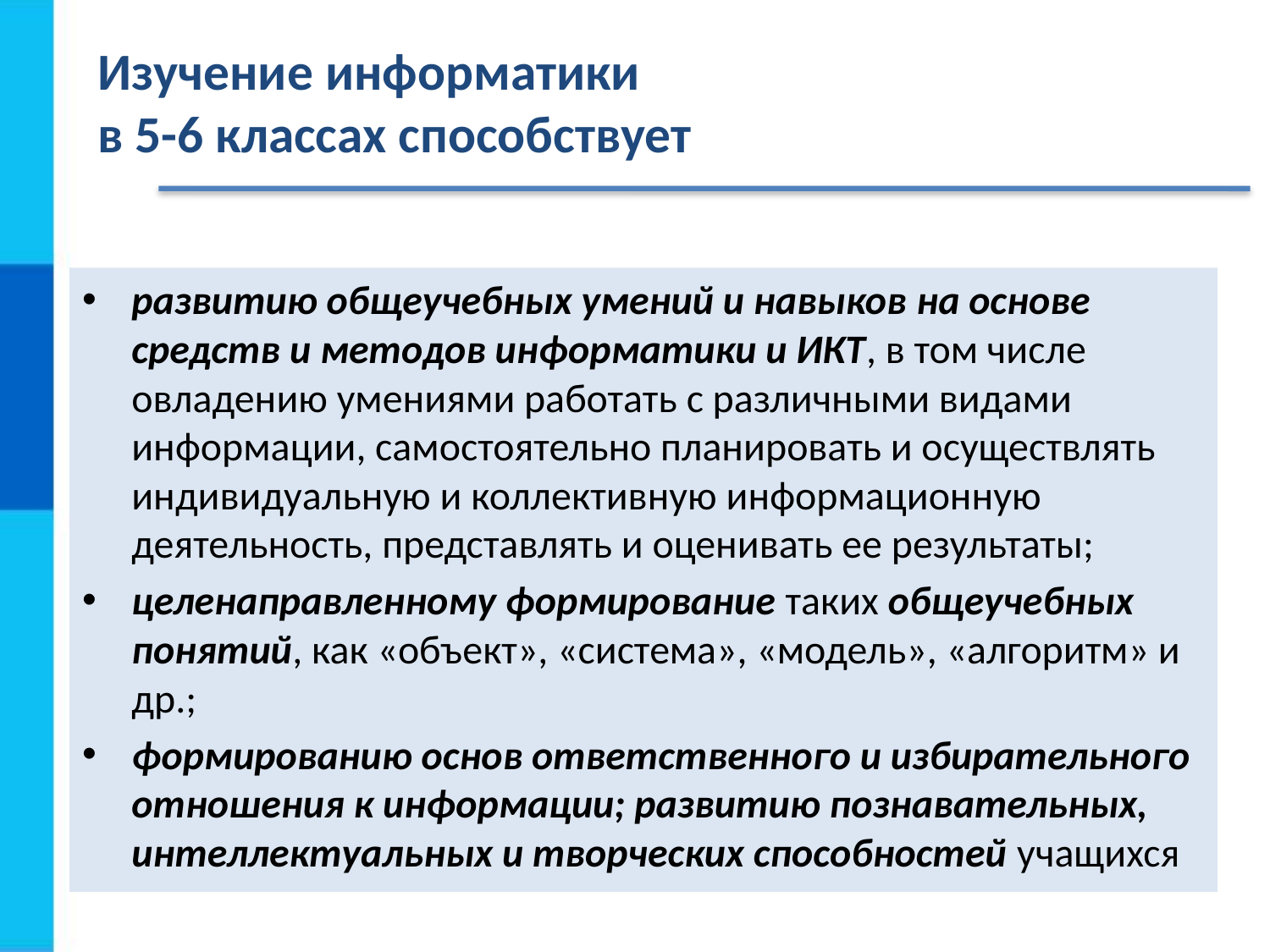

# Изучение информатики в 5-6 классах способствует
развитию общеучебных умений и навыков на основе средств и методов информатики и ИКТ, в том числе  овладению умениями работать с различными видами информации, самостоятельно планировать и осуществлять индивидуальную и коллективную информационную деятельность, представлять и оценивать ее результаты;
целенаправленному формирование таких общеучебных понятий, как «объект», «система», «модель», «алгоритм» и др.;
формированию основ ответственного и избирательного отношения к информации; развитию познавательных, интеллектуальных и творческих способностей учащихся